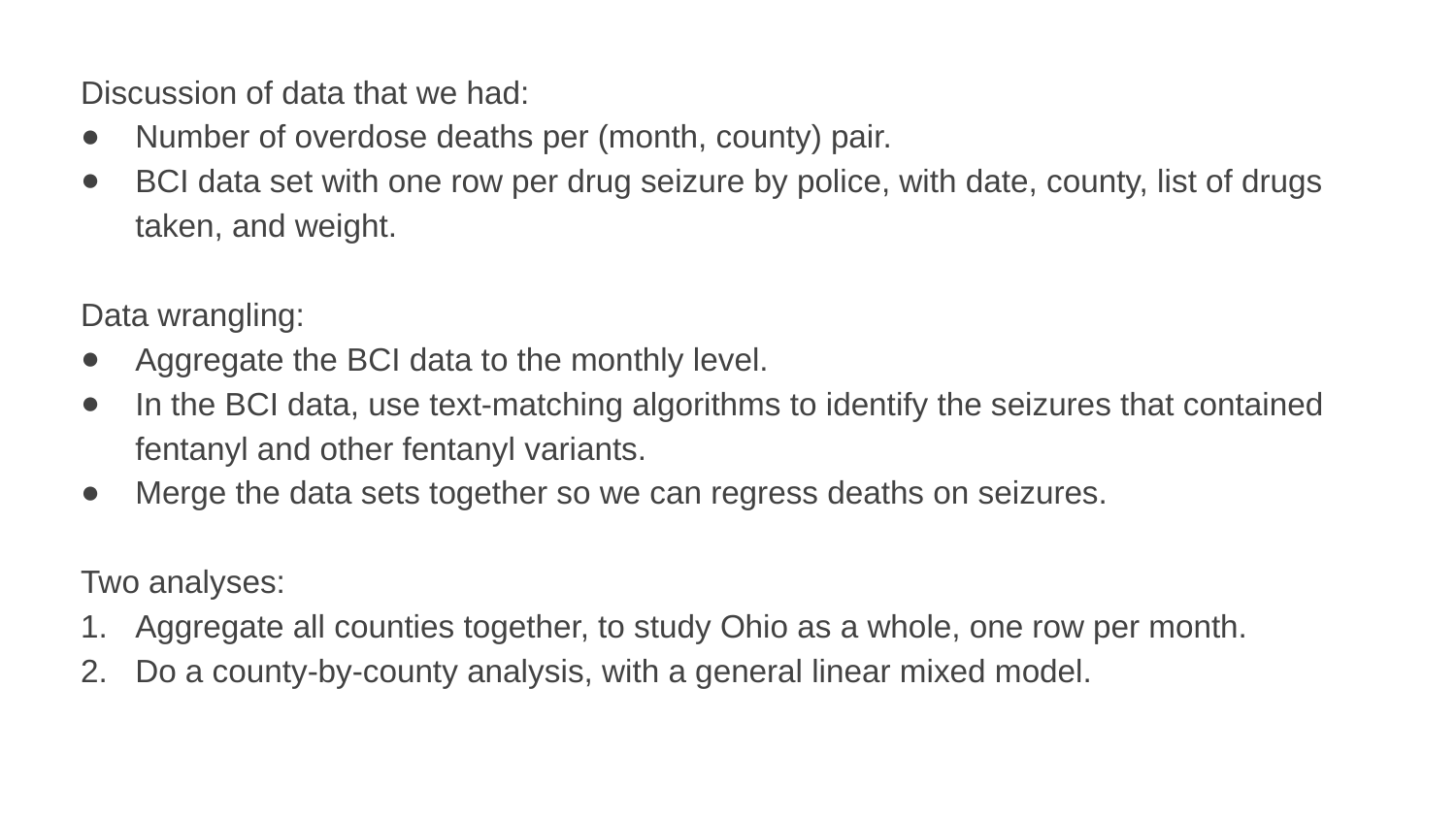

Discussion of data that we had:
Number of overdose deaths per (month, county) pair.
BCI data set with one row per drug seizure by police, with date, county, list of drugs taken, and weight.

Data wrangling:
Aggregate the BCI data to the monthly level.
In the BCI data, use text-matching algorithms to identify the seizures that contained fentanyl and other fentanyl variants.
Merge the data sets together so we can regress deaths on seizures.

Two analyses:
Aggregate all counties together, to study Ohio as a whole, one row per month.
Do a county-by-county analysis, with a general linear mixed model.